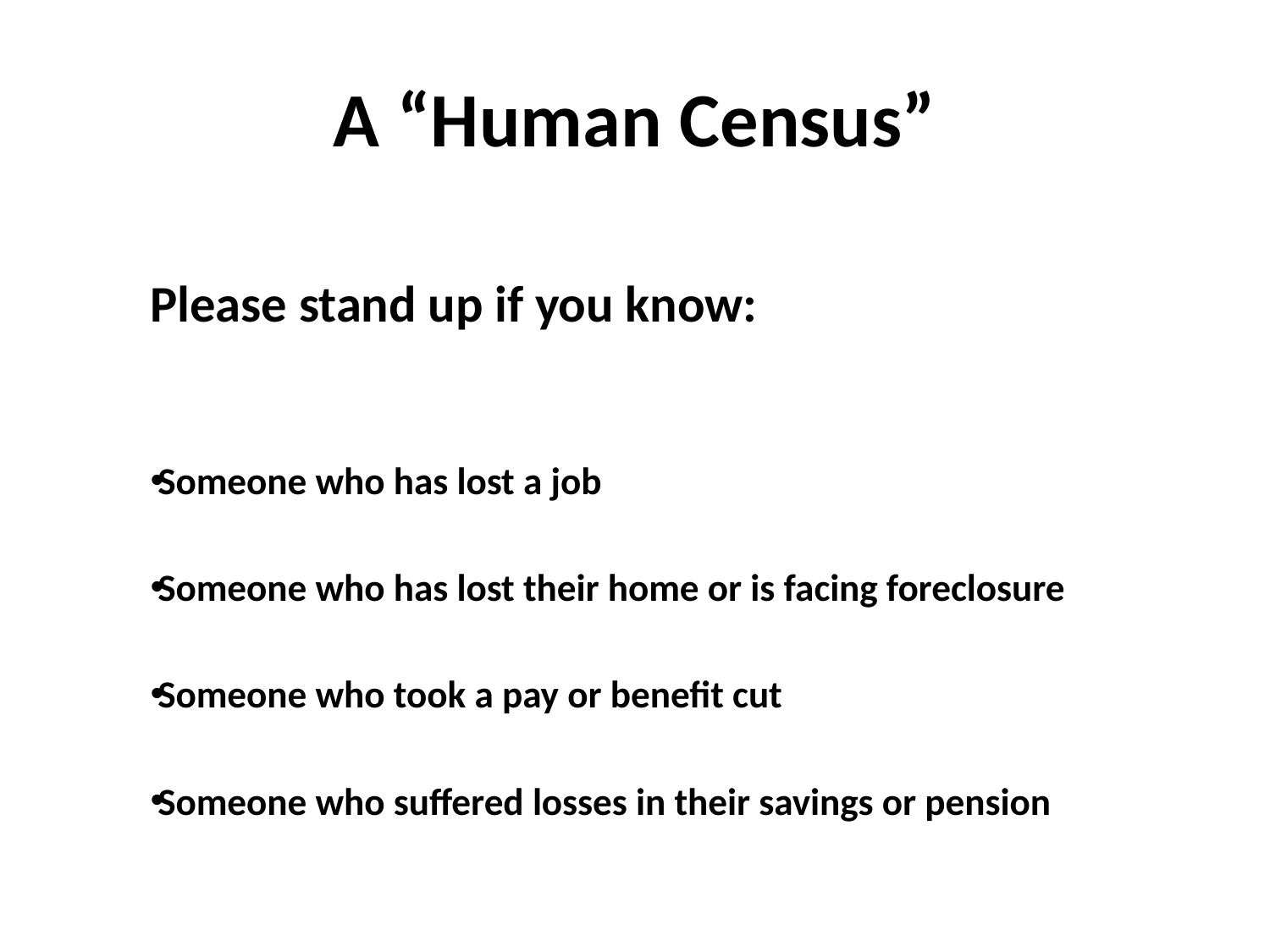

# A “Human Census”
Please stand up if you know:

Someone who has lost a job

Someone who has lost their home or is facing foreclosure

Someone who took a pay or benefit cut

Someone who suffered losses in their savings or pension